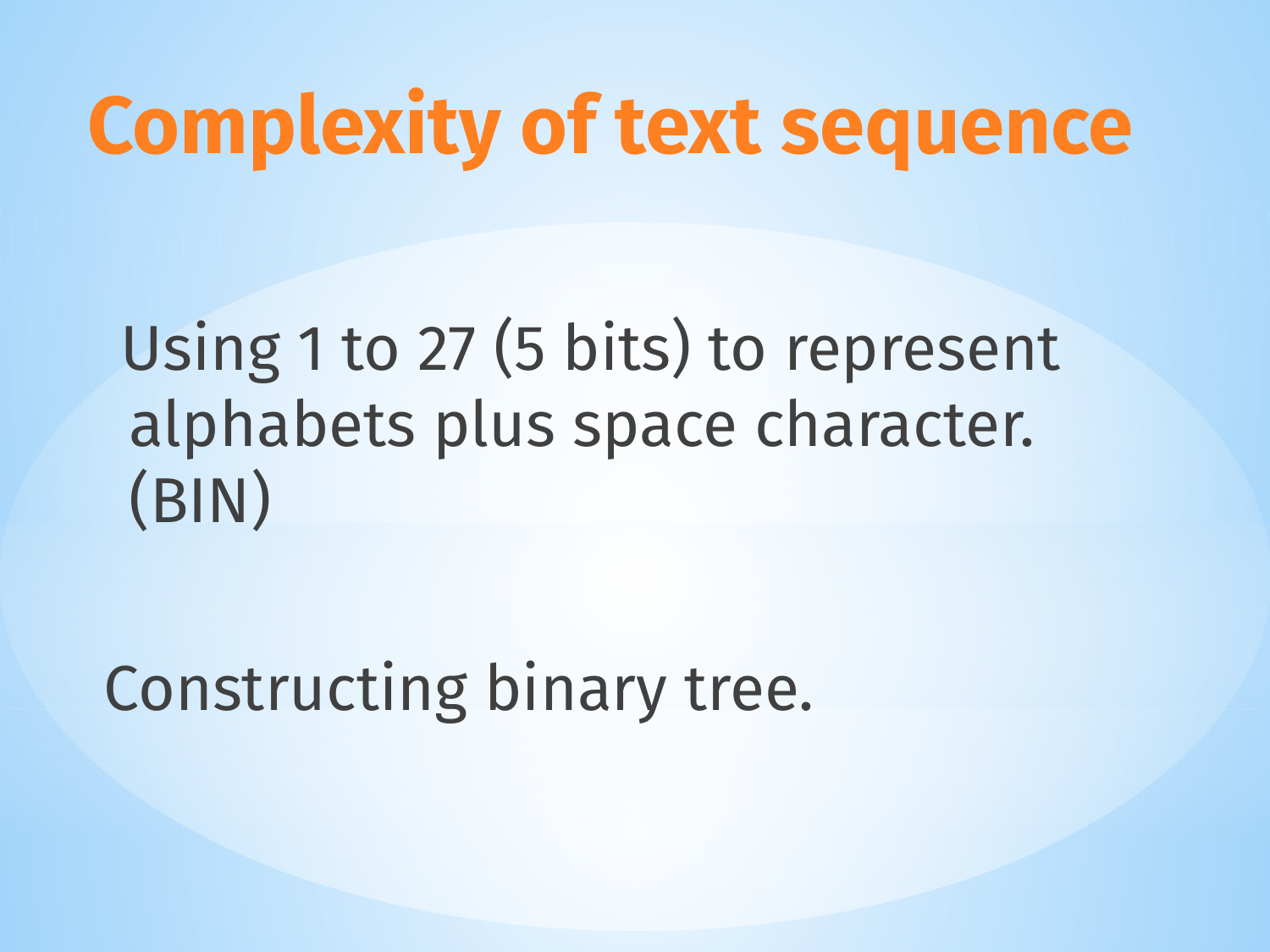

# Complexity of text sequence

 Using 1 to 27 (5 bits) to represent alphabets plus space character. (BIN)

Constructing binary tree.